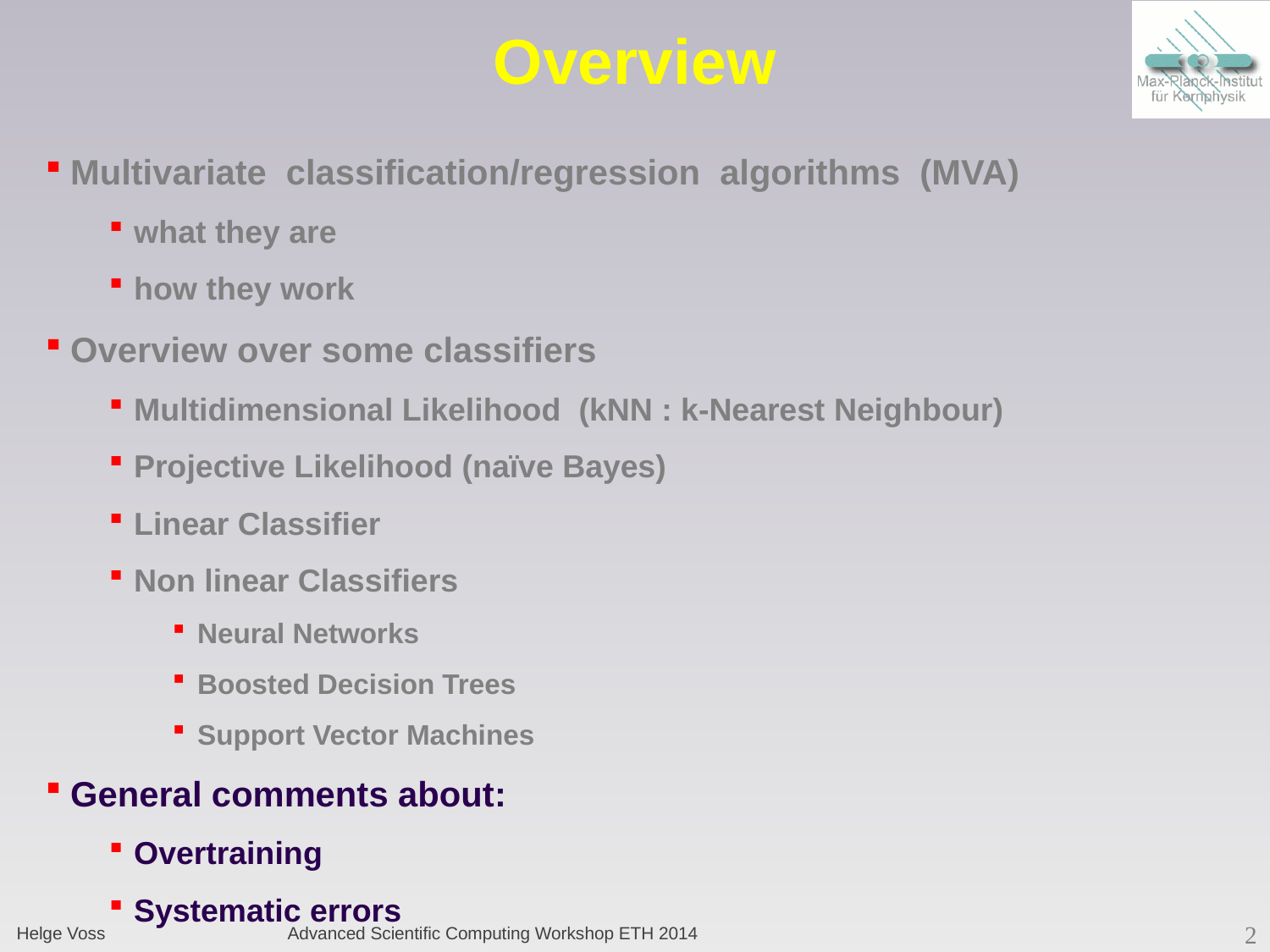

# Overview
Multivariate  classification/regression  algorithms  (MVA)
what they are
how they work
Overview over some classifiers
Multidimensional Likelihood  (kNN : k-Nearest Neighbour)
Projective Likelihood (naïve Bayes)
Linear Classifier
Non linear Classifiers
Neural Networks
Boosted Decision Trees
Support Vector Machines
General comments about:
Overtraining
Systematic errors
Helge Voss
Advanced Scientific Computing Workshop ETH 2014
2